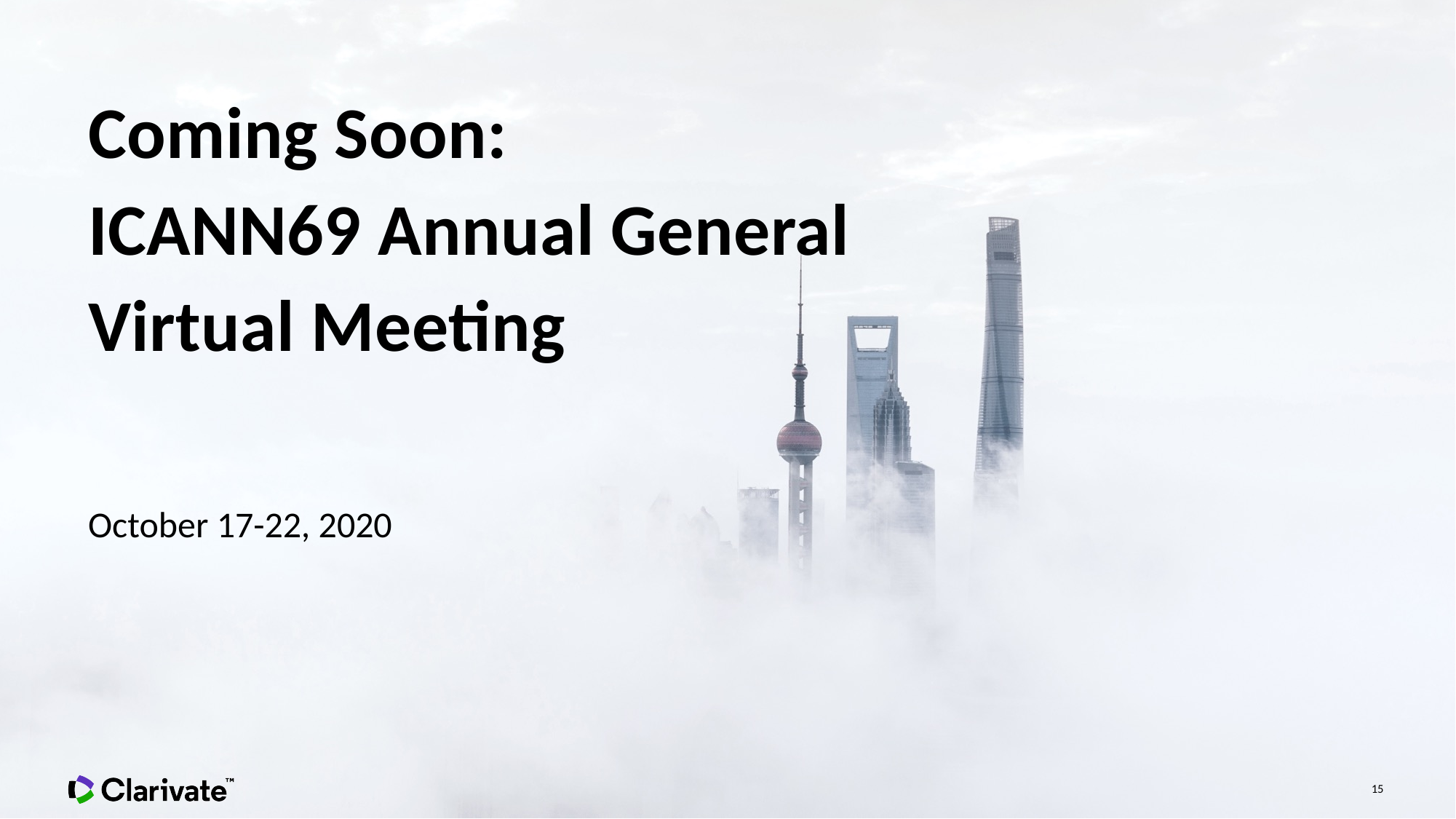

Coming Soon:
ICANN69 Annual General
Virtual Meeting
October 17-22, 2020
15